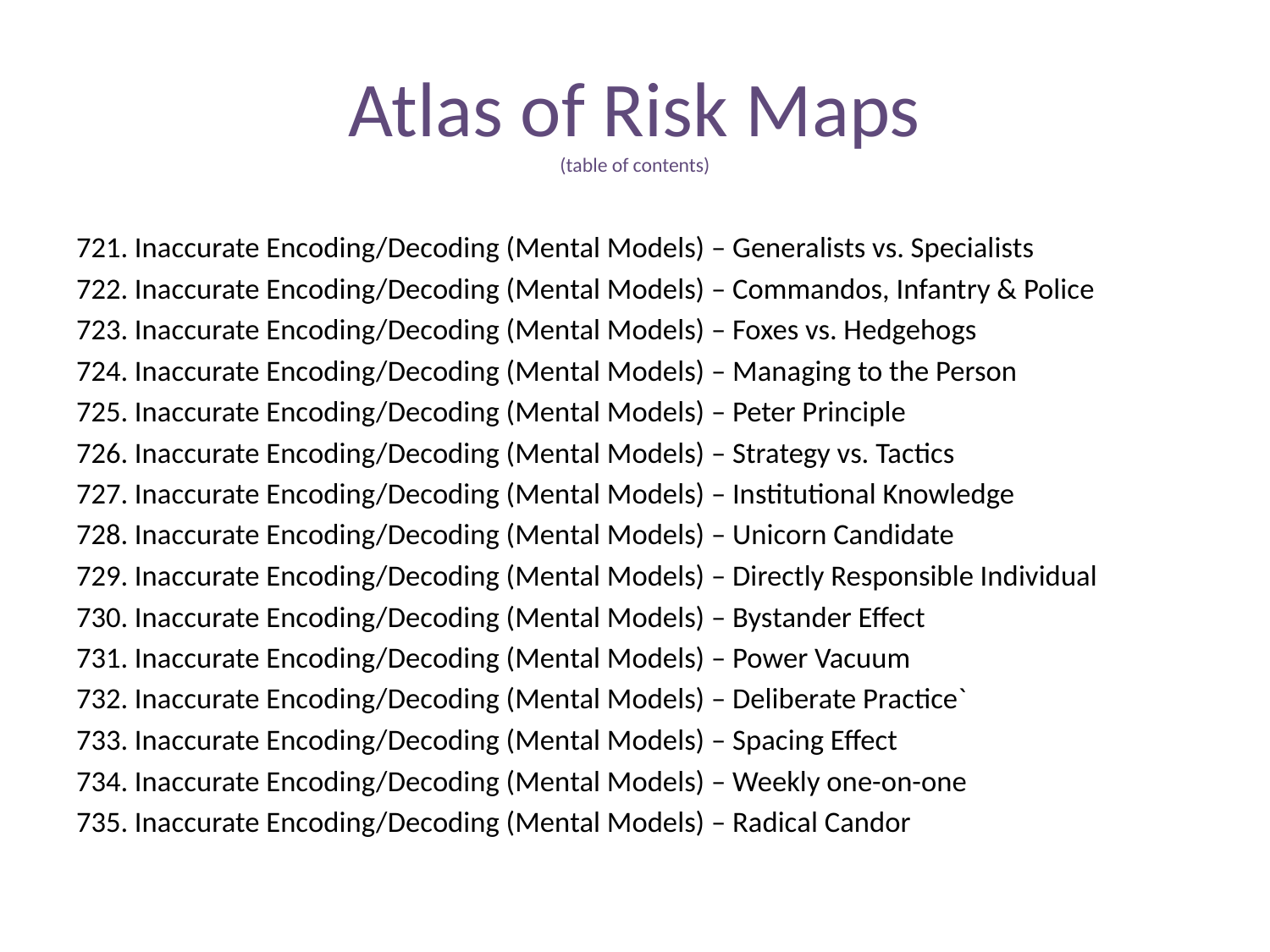

# Atlas of Risk Maps (table of contents)
721. Inaccurate Encoding/Decoding (Mental Models) – Generalists vs. Specialists
722. Inaccurate Encoding/Decoding (Mental Models) – Commandos, Infantry & Police
723. Inaccurate Encoding/Decoding (Mental Models) – Foxes vs. Hedgehogs
724. Inaccurate Encoding/Decoding (Mental Models) – Managing to the Person
725. Inaccurate Encoding/Decoding (Mental Models) – Peter Principle
726. Inaccurate Encoding/Decoding (Mental Models) – Strategy vs. Tactics
727. Inaccurate Encoding/Decoding (Mental Models) – Institutional Knowledge
728. Inaccurate Encoding/Decoding (Mental Models) – Unicorn Candidate
729. Inaccurate Encoding/Decoding (Mental Models) – Directly Responsible Individual
730. Inaccurate Encoding/Decoding (Mental Models) – Bystander Effect
731. Inaccurate Encoding/Decoding (Mental Models) – Power Vacuum
732. Inaccurate Encoding/Decoding (Mental Models) – Deliberate Practice`
733. Inaccurate Encoding/Decoding (Mental Models) – Spacing Effect
734. Inaccurate Encoding/Decoding (Mental Models) – Weekly one-on-one
735. Inaccurate Encoding/Decoding (Mental Models) – Radical Candor